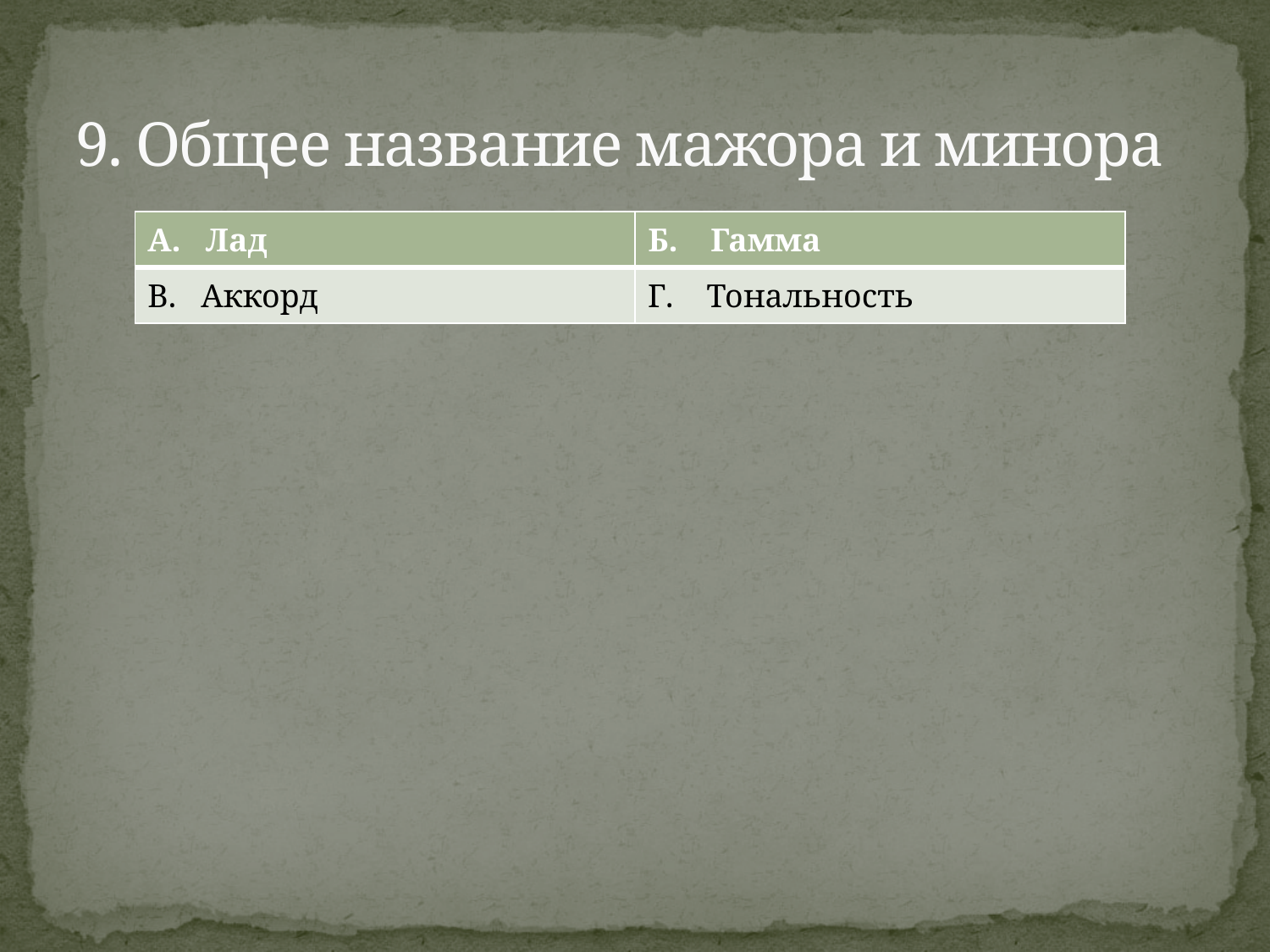

# 9. Общее название мажора и минора
| A. Лад | Б. Гамма |
| --- | --- |
| B. Аккорд | Г. Тональность |